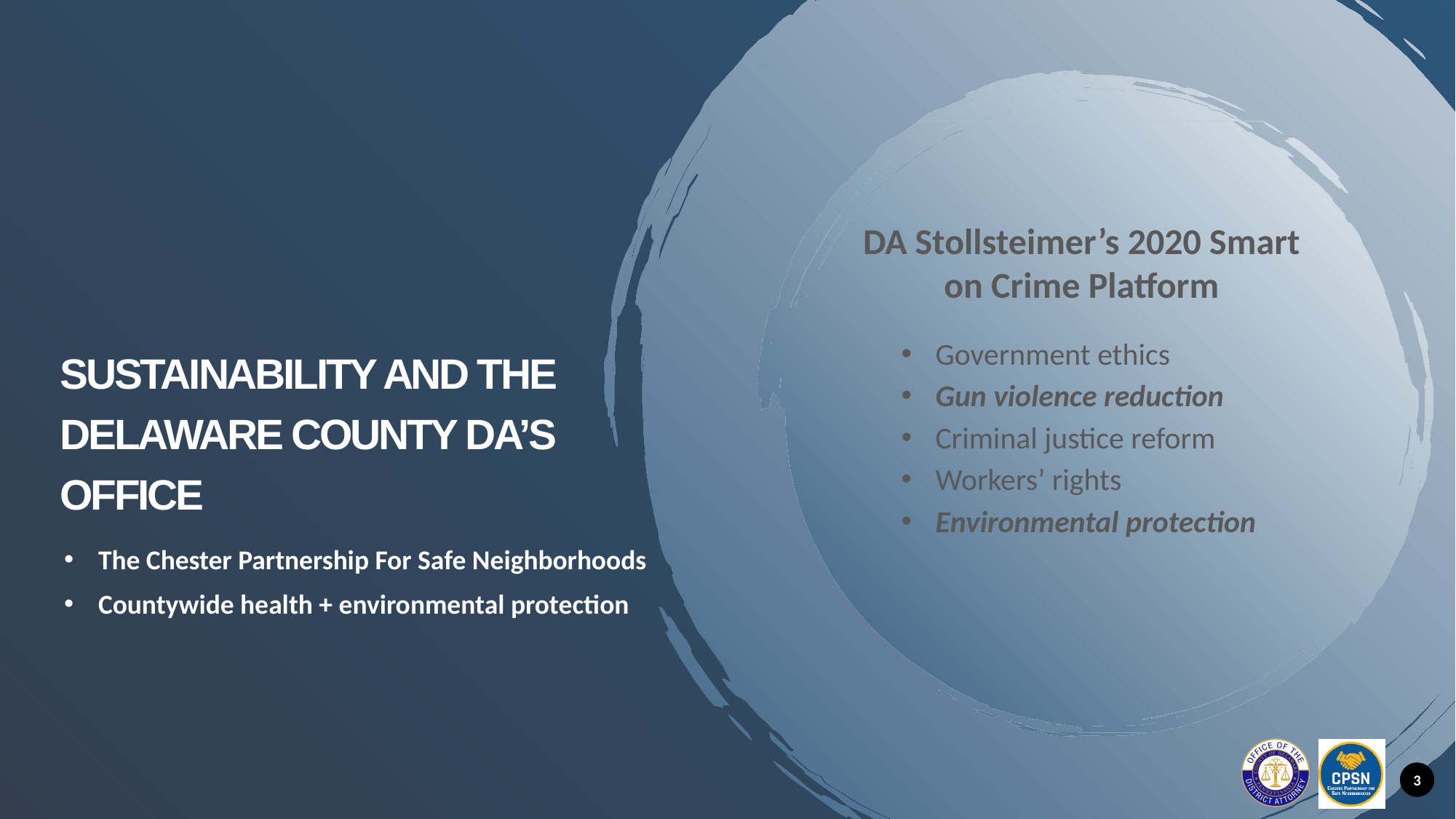

DA Stollsteimer’s 2020 Smart on Crime Platform
# Sustainability and the Delaware county DA’s Office
Government ethics
Gun violence reduction
Criminal justice reform
Workers’ rights
Environmental protection

The Chester Partnership For Safe Neighborhoods
Countywide health + environmental protection
3